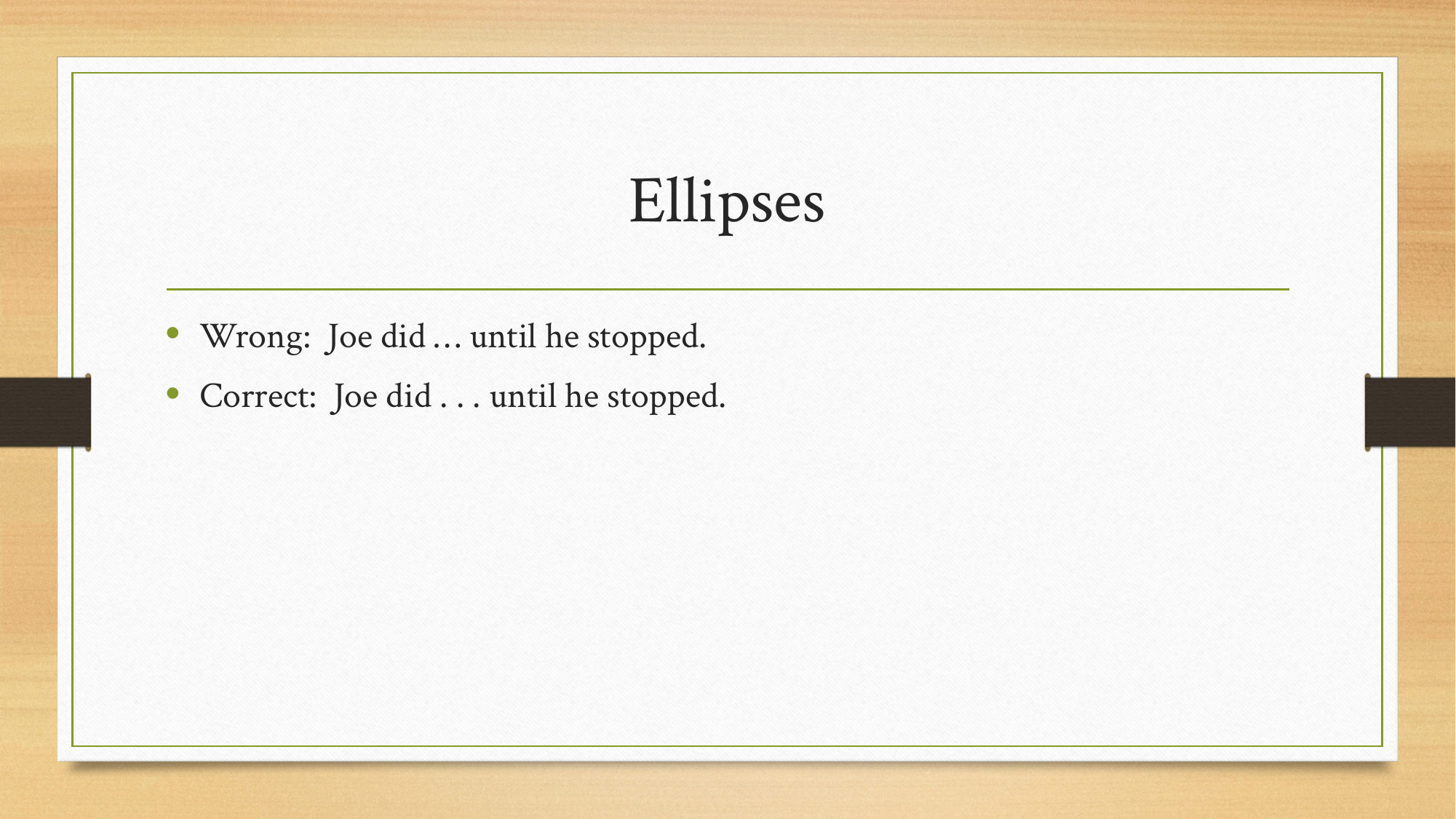

# Ellipses
Wrong:  Joe did … until he stopped.
Correct:  Joe did . . . until he stopped.